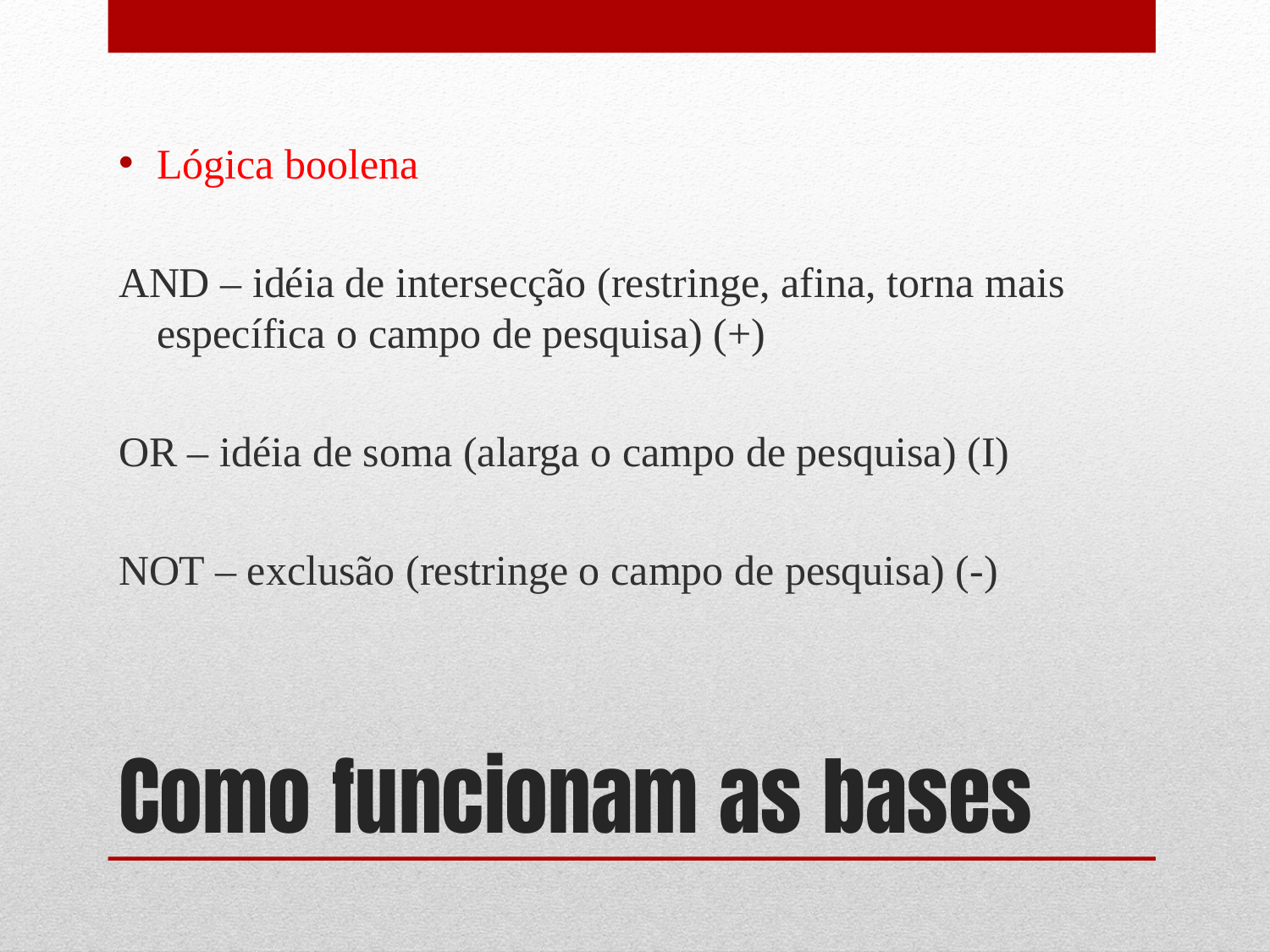

Lógica boolena

AND – idéia de intersecção (restringe, afina, torna mais específica o campo de pesquisa) (+)

OR – idéia de soma (alarga o campo de pesquisa) (I)

NOT – exclusão (restringe o campo de pesquisa) (-)
# Como funcionam as bases